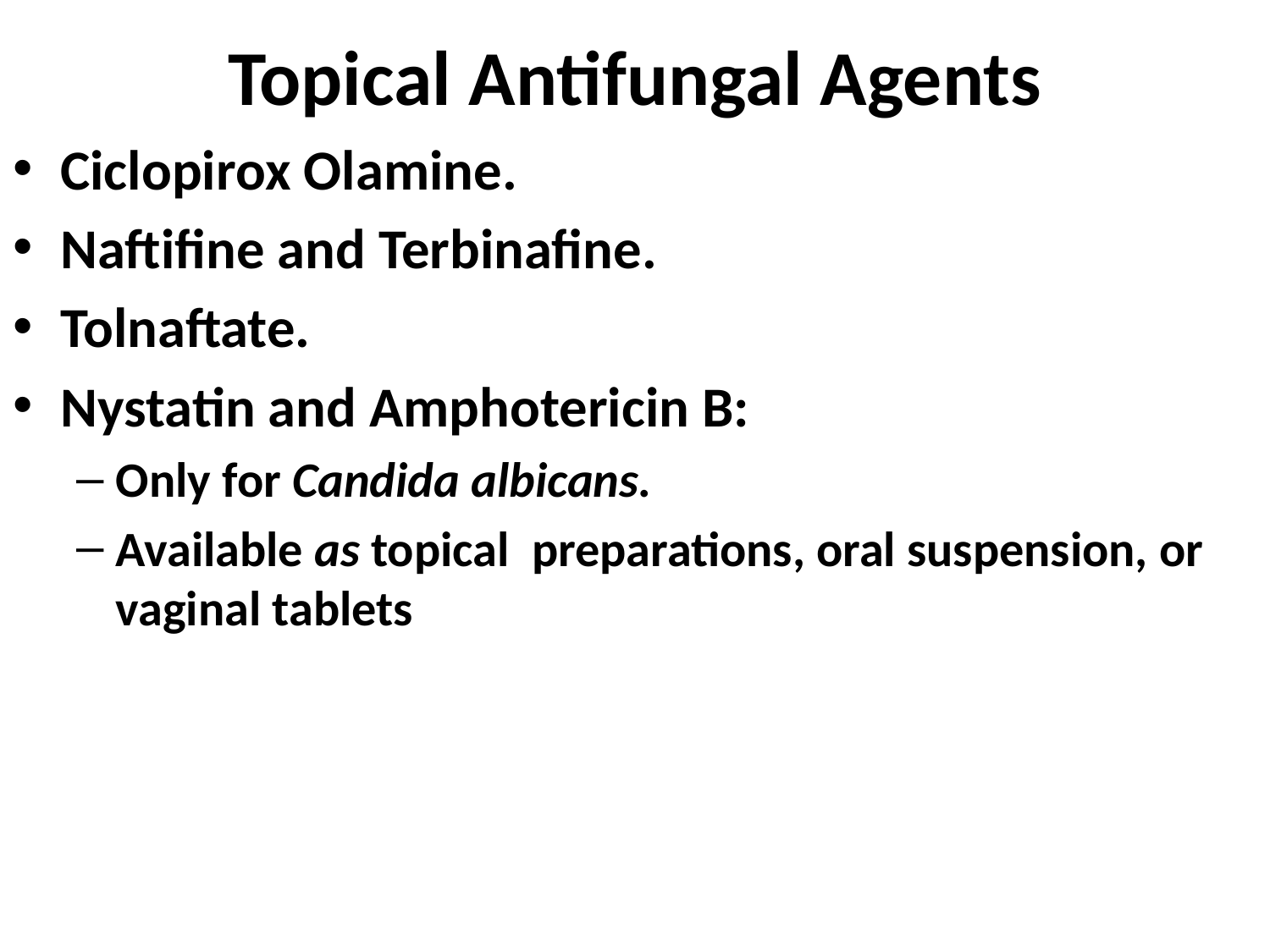

# Topical Antifungal Agents
Ciclopirox Olamine.
Naftifine and Terbinafine.
Tolnaftate.
Nystatin and Amphotericin B:
Only for Candida albicans.
Available as topical  preparations, oral suspension, or vaginal tablets